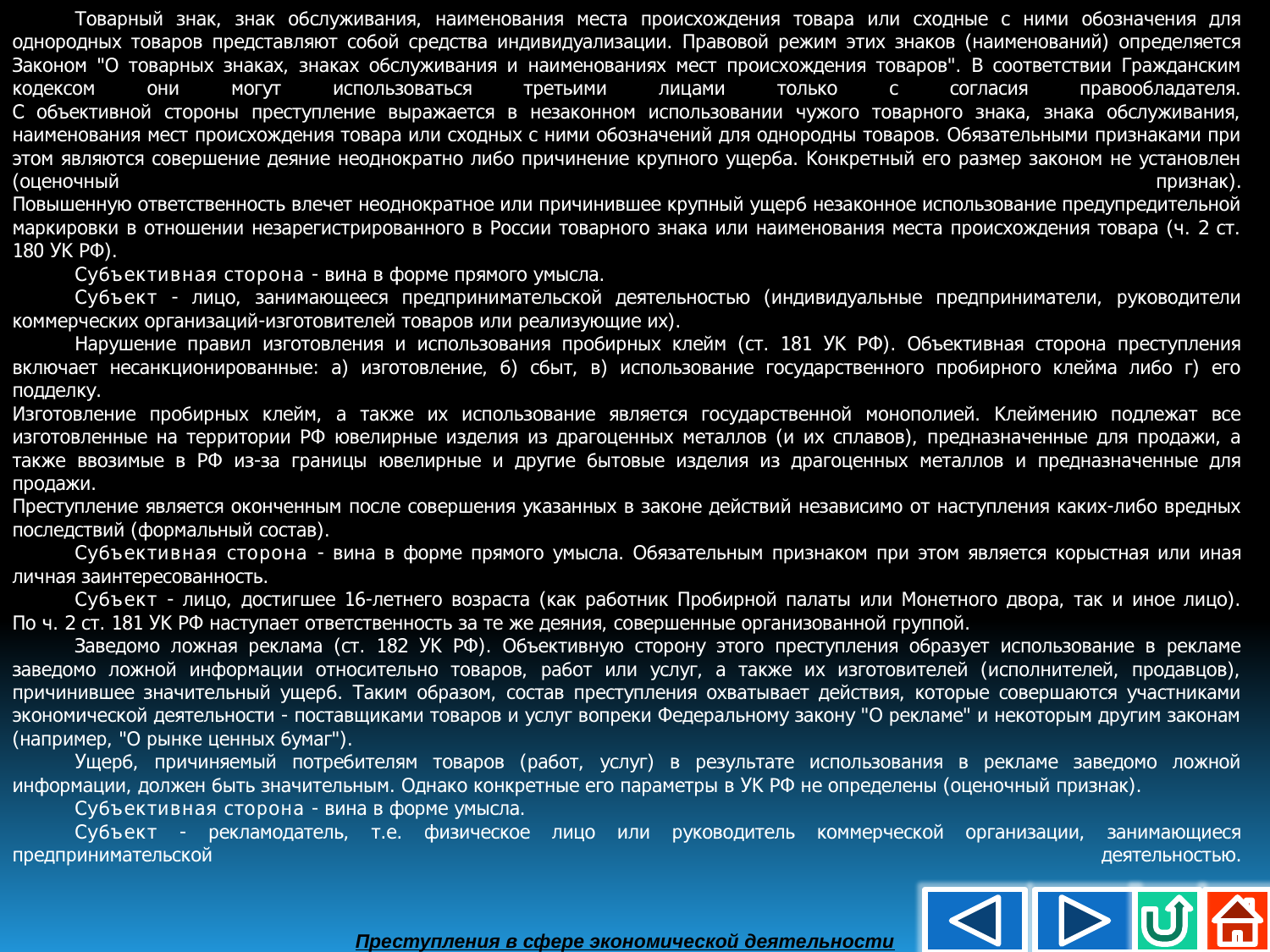

Товарный знак, знак обслуживания, наименования места происхождения товара или сходные с ними обозначения для однородных товаров представляют собой средства индивидуализации. Правовой режим этих знаков (наименований) определяется Законом "О товарных знаках, знаках обслуживания и наименованиях мест происхождения товаров". В соответствии Гражданским кодексом они могут использоваться третьими лицами только с согласия правообладателя.
С объективной стороны преступление выражается в незаконном использовании чужого товарного знака, знака обслуживания, наименования мест происхождения товара или сходных с ними обозначений для однородны товаров. Обязательными признаками при этом являются совершение деяние неоднократно либо причинение крупного ущерба. Конкретный его размер законом не установлен (оценочный признак).
Повышенную ответственность влечет неоднократное или причинившее крупный ущерб незаконное использование предупредительной маркировки в отношении незарегистрированного в России товарного знака или наименования места происхождения товара (ч. 2 ст. 180 УК РФ).
Субъективная сторона - вина в форме прямого умысла.
Субъект - лицо, занимающееся предпринимательской деятельностью (индивидуальные предприниматели, руководители коммерческих организаций-изготовителей товаров или реализующие их).
Нарушение правил изготовления и использования пробирных клейм (ст. 181 УК РФ). Объективная сторона преступления включает несанкционированные: а) изготовление, б) сбыт, в) использование государственного пробирного клейма либо г) его подделку.
Изготовление пробирных клейм, а также их использование является государственной монополией. Клеймению подлежат все изготовленные на территории РФ ювелирные изделия из драгоценных металлов (и их сплавов), предназначенные для продажи, а также ввозимые в РФ из-за границы ювелирные и другие бытовые изделия из драгоценных металлов и предназначенные для продажи.
Преступление является оконченным после совершения указанных в законе действий независимо от наступления каких-либо вредных последствий (формальный состав).
Субъективная сторона - вина в форме прямого умысла. Обязательным признаком при этом является корыстная или иная личная заинтересованность.
Субъект - лицо, достигшее 16-летнего возраста (как работник Пробирной палаты или Монетного двора, так и иное лицо).
По ч. 2 ст. 181 УК РФ наступает ответственность за те же деяния, совершенные организованной группой.
Заведомо ложная реклама (ст. 182 УК РФ). Объективную сторону этого преступления образует использование в рекламе заведомо ложной информации относительно товаров, работ или услуг, а также их изготовителей (исполнителей, продавцов), причинившее значительный ущерб. Таким образом, состав преступления охватывает действия, которые совершаются участниками экономической деятельности - поставщиками товаров и услуг вопреки Федеральному закону "О рекламе" и некоторым другим законам (например, "О рынке ценных бумаг").
Ущерб, причиняемый потребителям товаров (работ, услуг) в результате использования в рекламе заведомо ложной информации, должен быть значительным. Однако конкретные его параметры в УК РФ не определены (оценочный признак).
Субъективная сторона - вина в форме умысла.
Субъект - рекламодатель, т.е. физическое лицо или руководитель коммерческой организации, занимающиеся предпринимательской деятельностью.

Преступления в сфере экономической деятельности